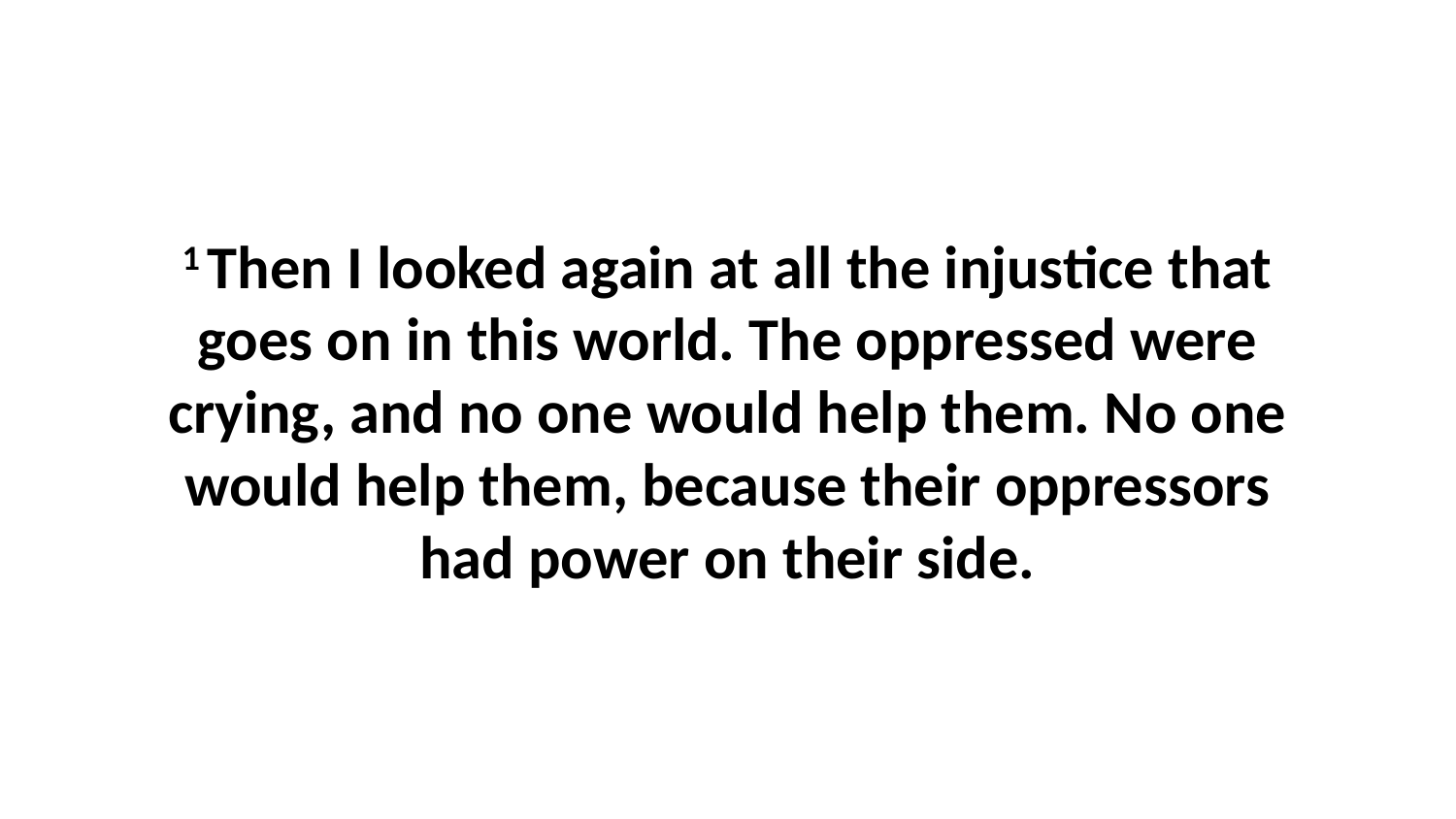

1 Then I looked again at all the injustice that goes on in this world. The oppressed were crying, and no one would help them. No one would help them, because their oppressors had power on their side.